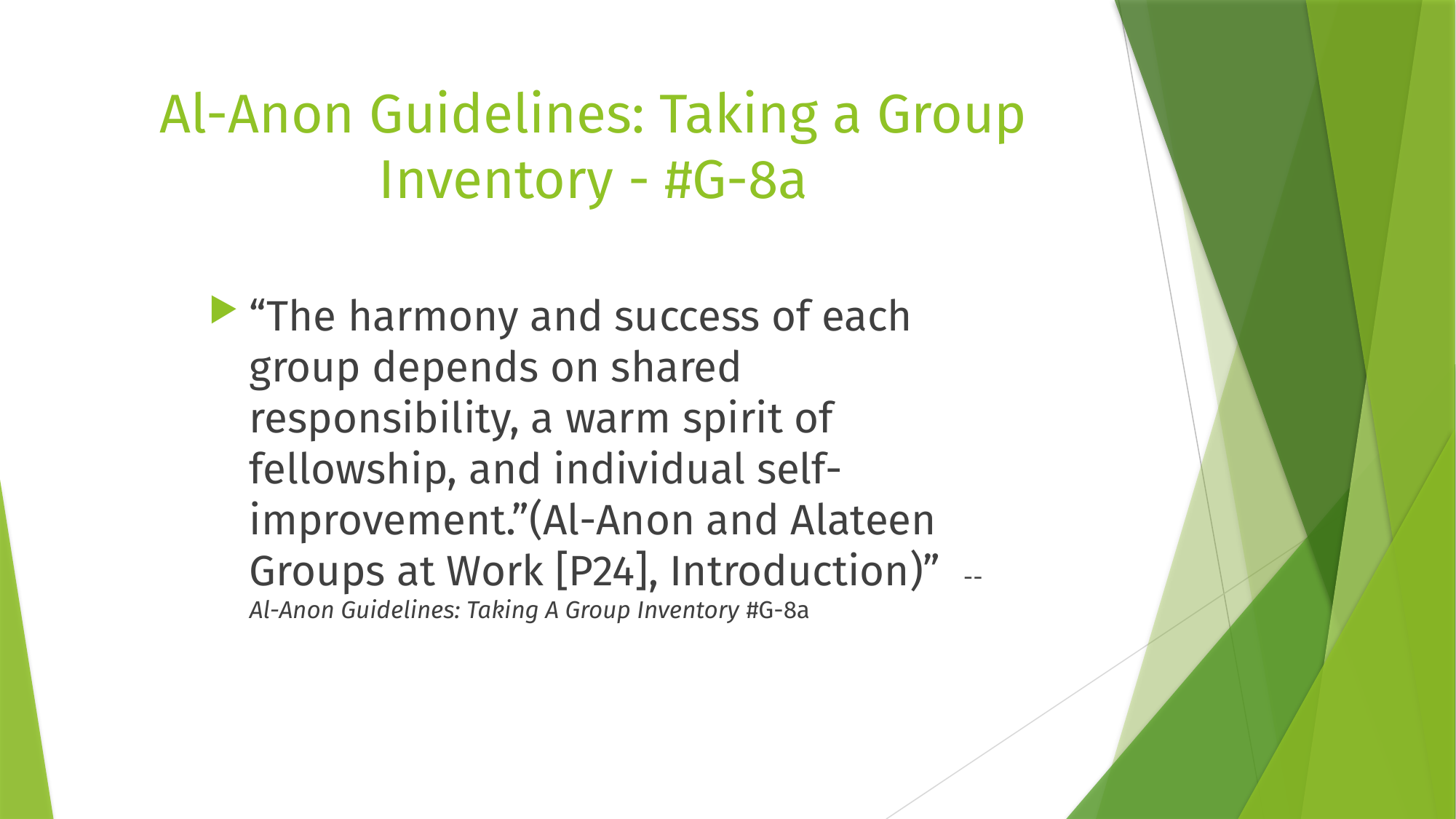

# Al-Anon Guidelines: Taking a Group Inventory - #G-8a
“The harmony and success of each group depends on shared responsibility, a warm spirit of fellowship, and individual self-improvement.”(Al-Anon and Alateen Groups at Work [P24], Introduction)”  --Al-Anon Guidelines: Taking A Group Inventory #G-8a